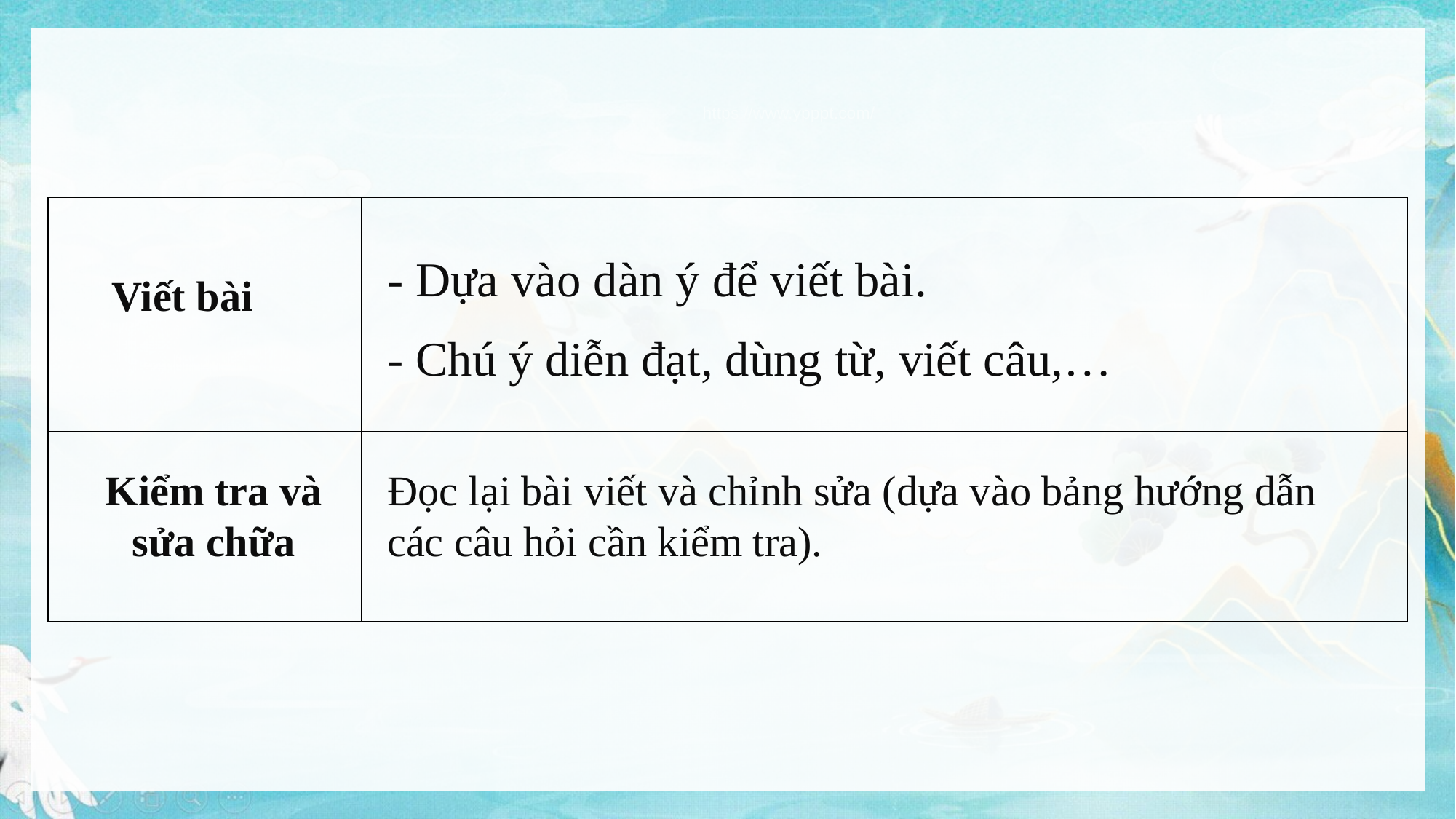

https://www.ypppt.com/
|  |  |
| --- | --- |
|  |  |
- Dựa vào dàn ý để viết bài.
- Chú ý diễn đạt, dùng từ, viết câu,…
Viết bài

Kiểm tra và sửa chữa

Đọc lại bài viết và chỉnh sửa (dựa vào bảng hướng dẫn các câu hỏi cần kiểm tra).